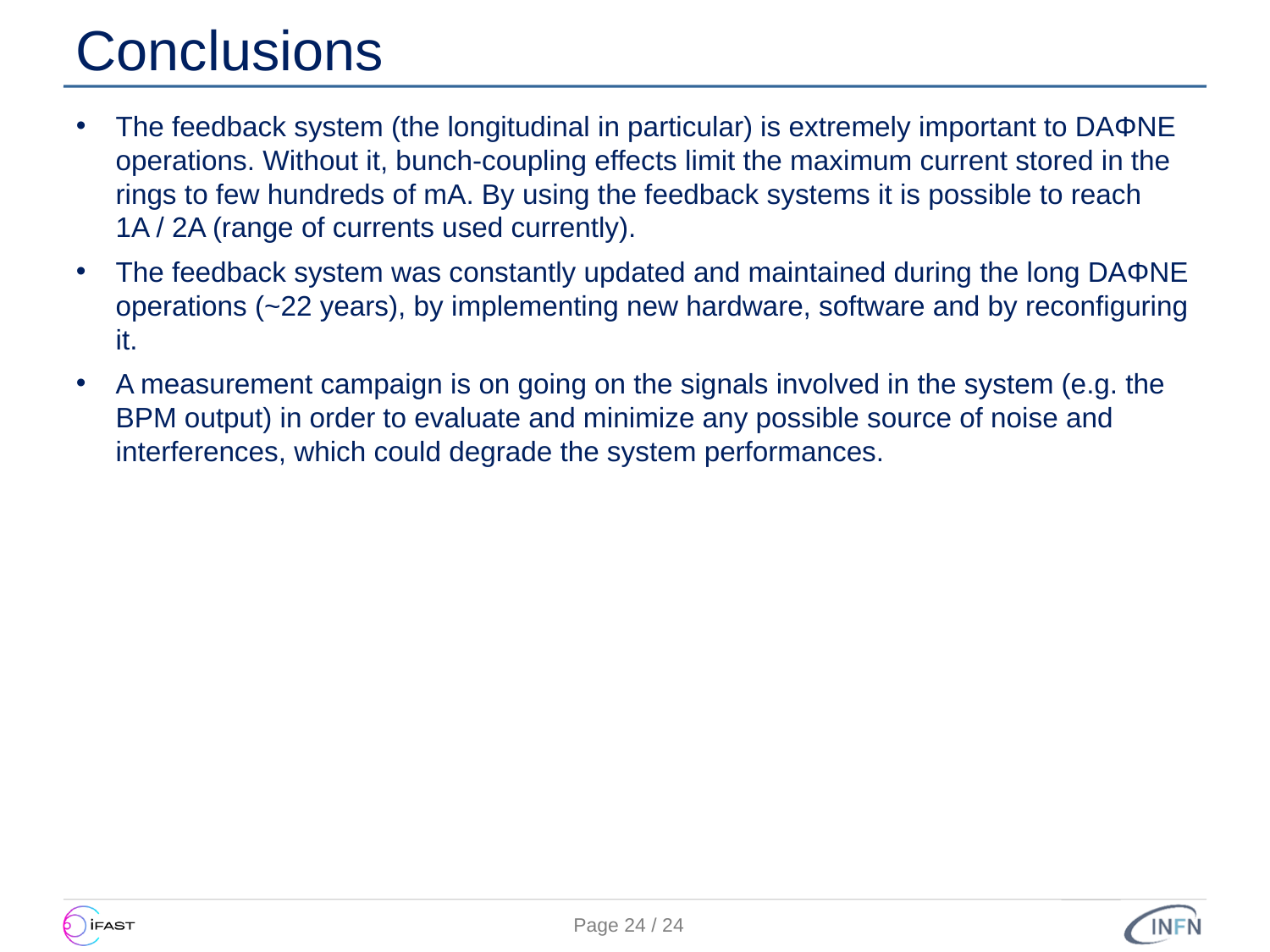

# Conclusions
The feedback system (the longitudinal in particular) is extremely important to DAΦNE operations. Without it, bunch-coupling effects limit the maximum current stored in the rings to few hundreds of mA. By using the feedback systems it is possible to reach
1A / 2A (range of currents used currently).
The feedback system was constantly updated and maintained during the long DAΦNE operations (~22 years), by implementing new hardware, software and by reconfiguring it.
A measurement campaign is on going on the signals involved in the system (e.g. the BPM output) in order to evaluate and minimize any possible source of noise and interferences, which could degrade the system performances.